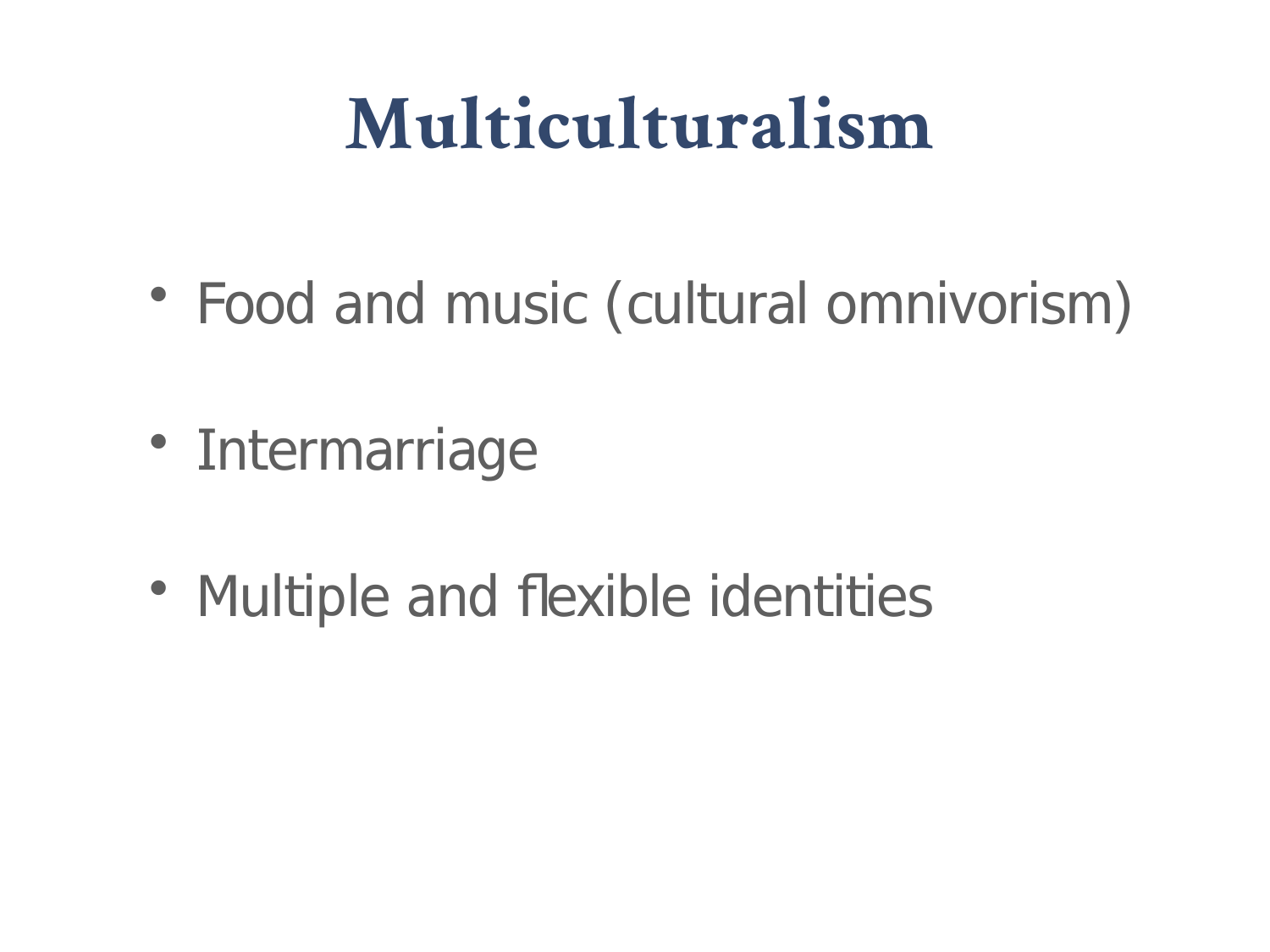

# Multiculturalism
Food and music (cultural omnivorism)
Intermarriage
Multiple and flexible identities